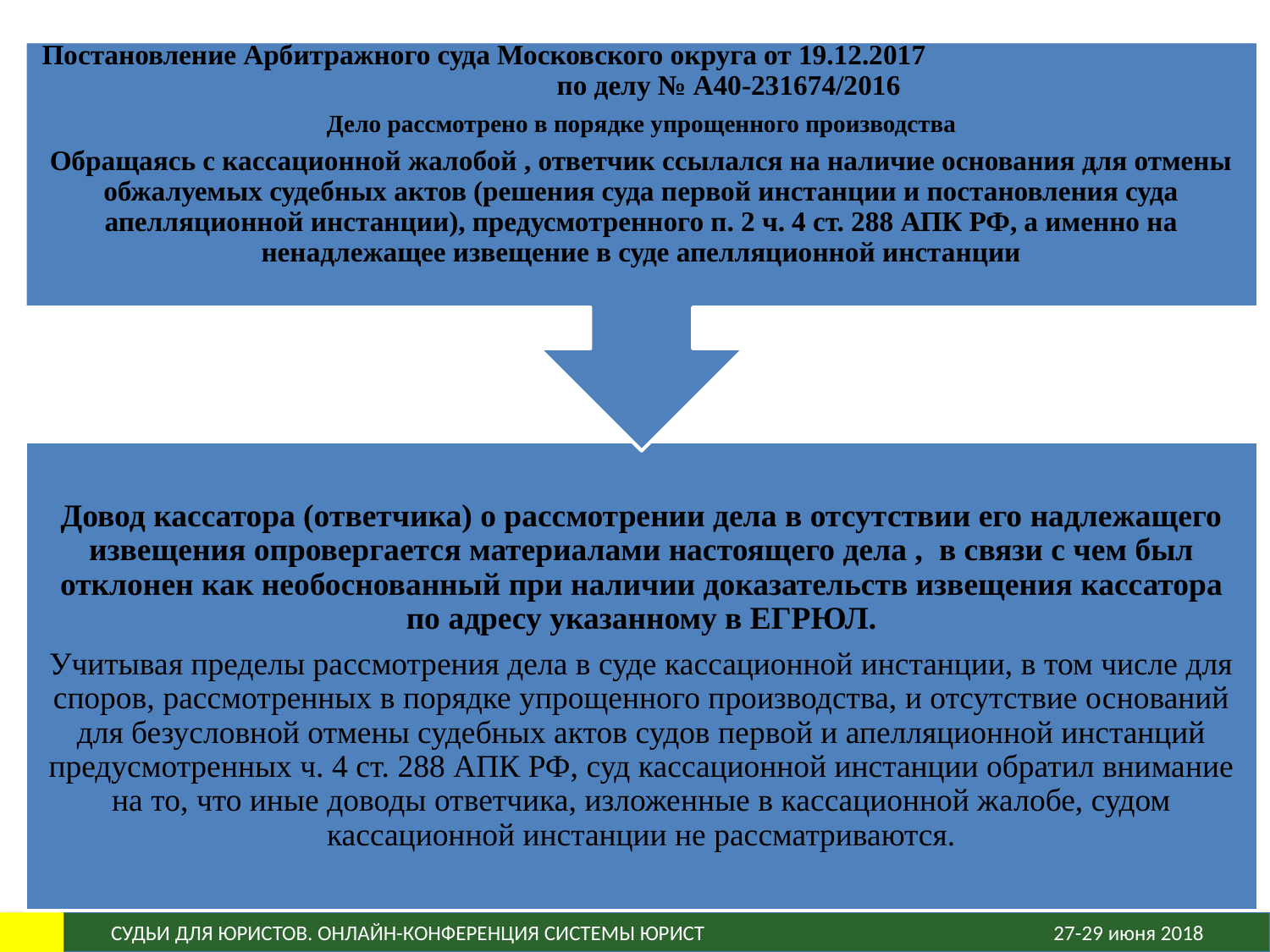

Постановление Арбитражного суда Московского округа от 19.12.2017                                                                       по делу № А40-231674/2016
Дело рассмотрено в порядке упрощенного производства
Обращаясь с кассационной жалобой , ответчик ссылался на наличие основания для отмены обжалуемых судебных актов (решения суда первой инстанции и постановления суда апелляционной инстанции), предусмотренного п. 2 ч. 4 ст. 288 АПК РФ, а именно на ненадлежащее извещение в суде апелляционной инстанции

Довод кассатора (ответчика) о рассмотрении дела в отсутствии его надлежащего извещения опровергается материалами настоящего дела ,  в связи с чем был отклонен как необоснованный при наличии доказательств извещения кассатора по адресу указанному в ЕГРЮЛ.
Учитывая пределы рассмотрения дела в суде кассационной инстанции, в том числе для споров, рассмотренных в порядке упрощенного производства, и отсутствие оснований для безусловной отмены судебных актов судов первой и апелляционной инстанций предусмотренных ч. 4 ст. 288 АПК РФ, суд кассационной инстанции обратил внимание на то, что иные доводы ответчика, изложенные в кассационной жалобе, судом кассационной инстанции не рассматриваются.